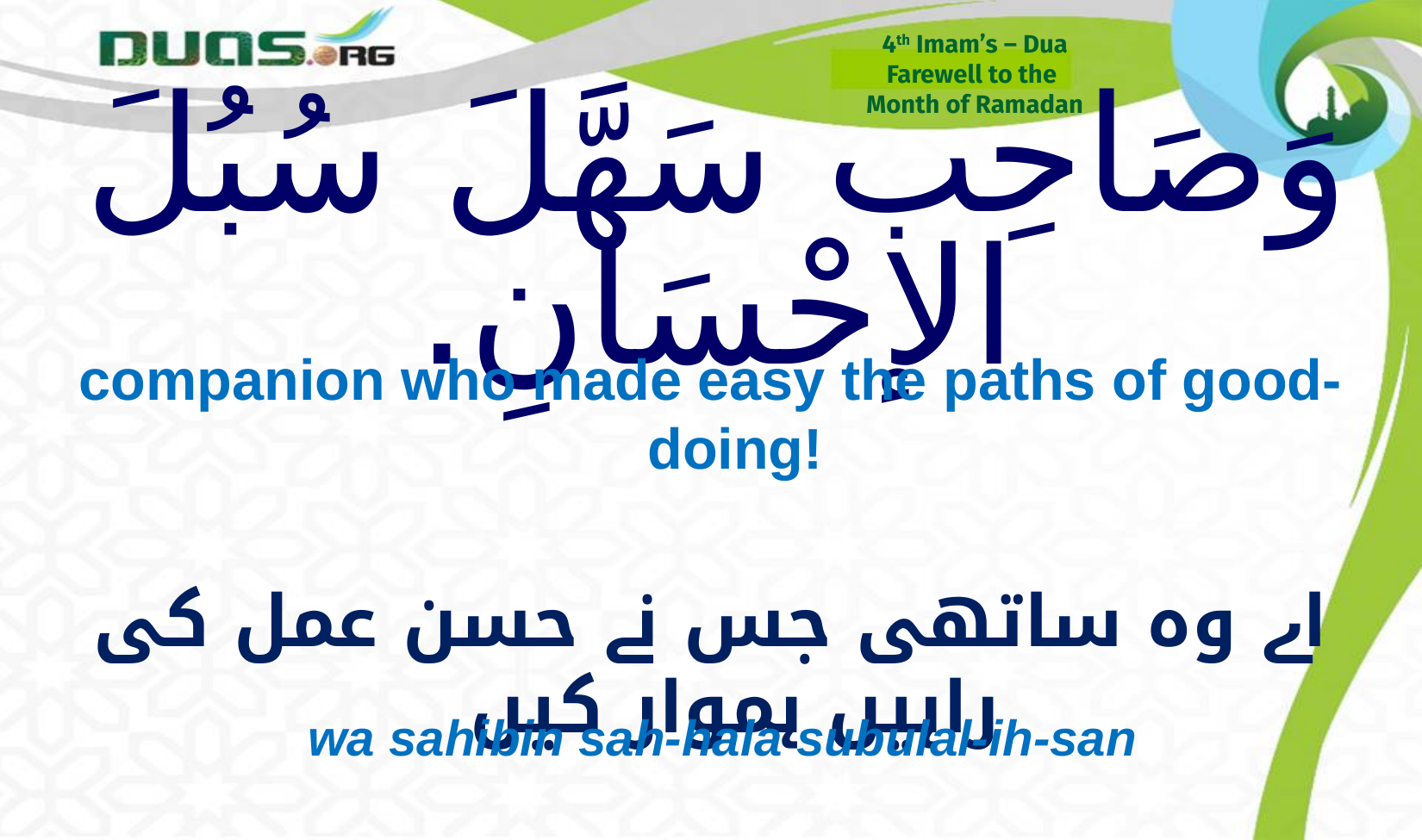

4th Imam’s – Dua
Farewell to the
Month of Ramadan

# وَصَاحِب سَهَّلَ سُبُلَ الإحْسَانِ.
companion who made easy the paths of good-doing!

اے وہ ساتھی جس نے حسن عمل کی راہیں ہموار کیں
wa sahibin sah-hala subulal-ih-san